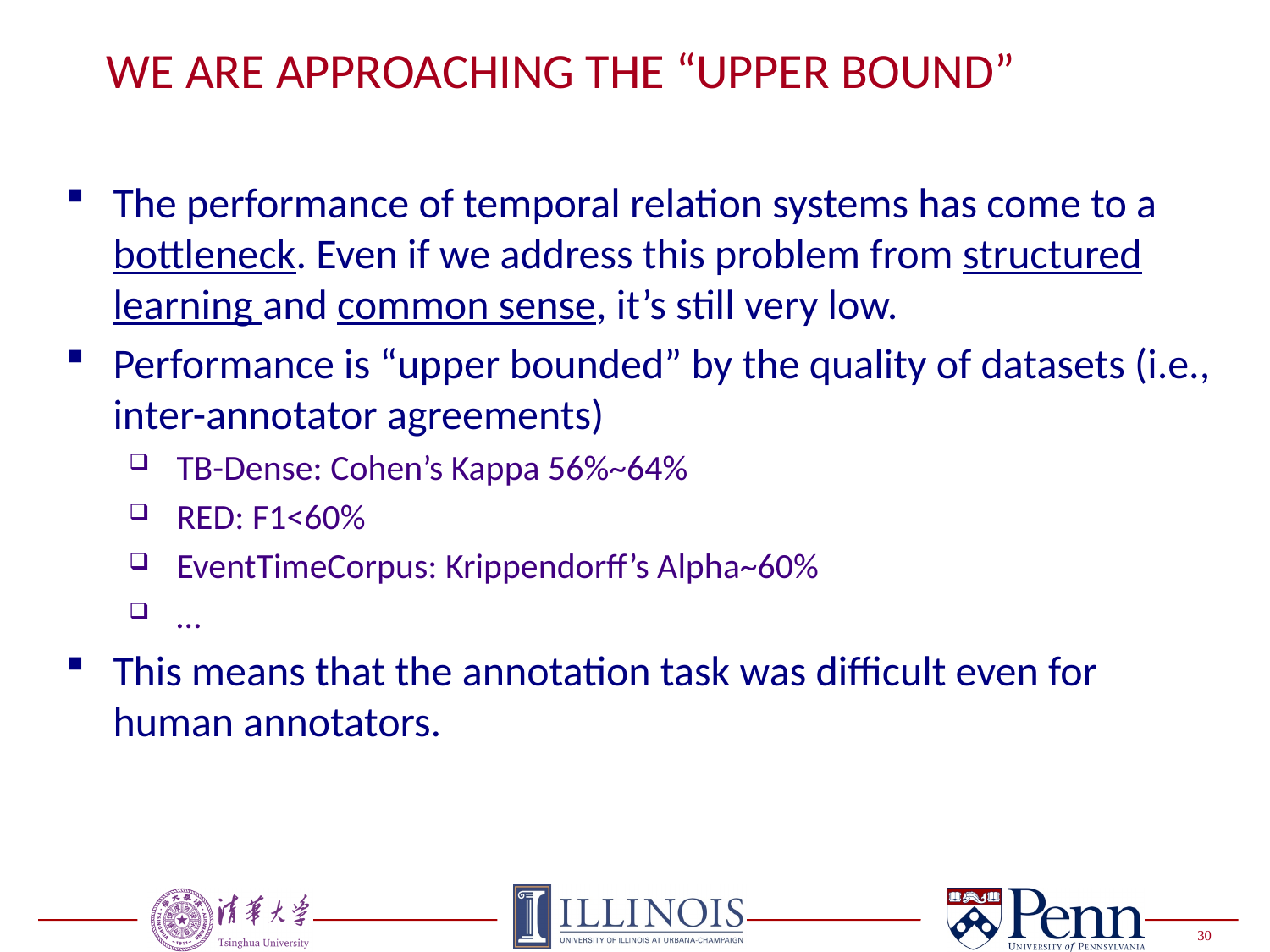

# We Are Approaching The “Upper Bound”
The performance of temporal relation systems has come to a bottleneck. Even if we address this problem from structured learning and common sense, it’s still very low.
Performance is “upper bounded” by the quality of datasets (i.e., inter-annotator agreements)
TB-Dense: Cohen’s Kappa 56%~64%
RED: F1<60%
EventTimeCorpus: Krippendorff’s Alpha~60%
…
This means that the annotation task was difficult even for human annotators.